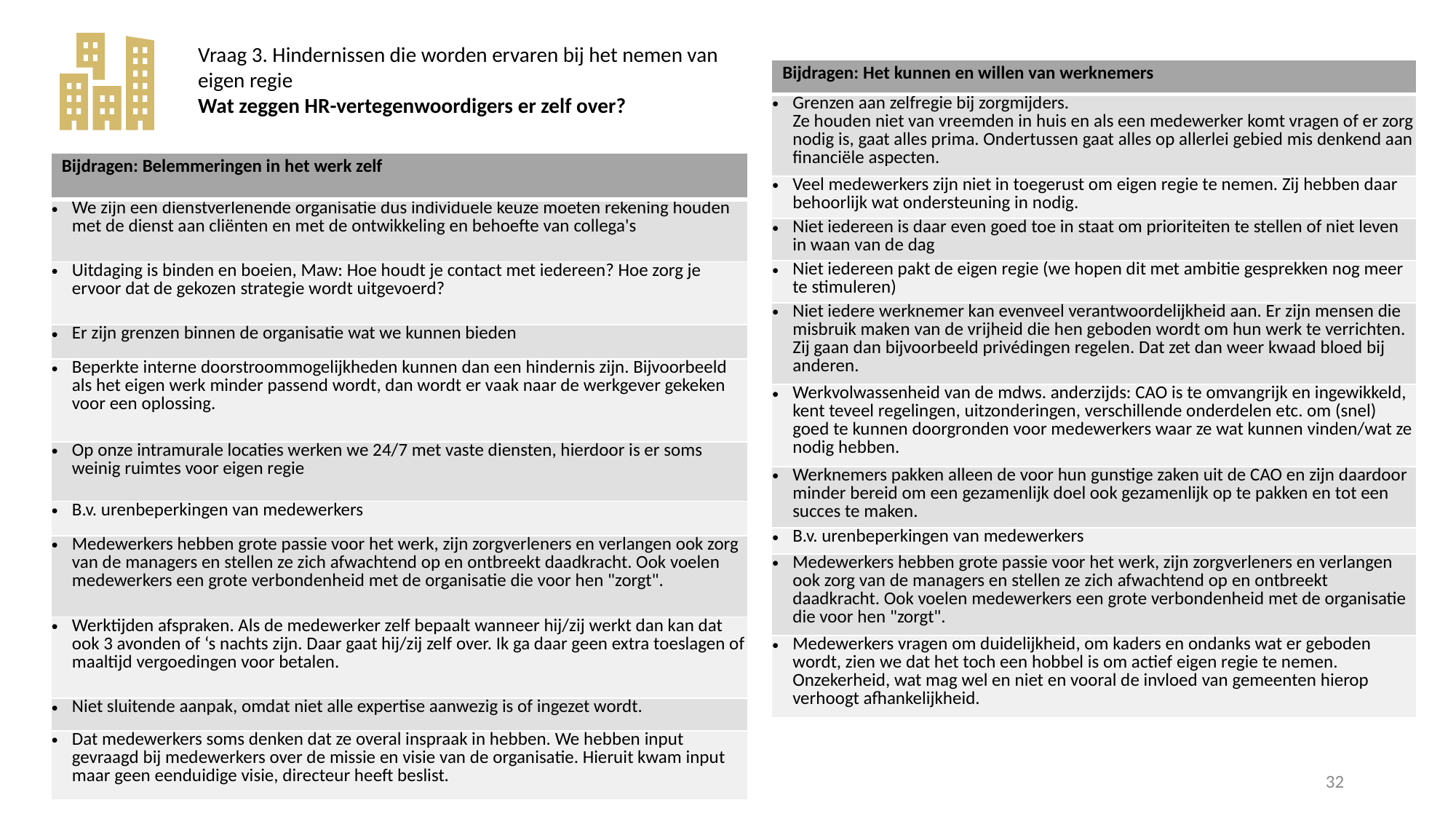

Vraag 3. Hindernissen die worden ervaren bij het nemen van eigen regie
Wat zeggen HR-vertegenwoordigers er zelf over?
| Bijdragen: Het kunnen en willen van werknemers |
| --- |
| Grenzen aan zelfregie bij zorgmijders. Ze houden niet van vreemden in huis en als een medewerker komt vragen of er zorg nodig is, gaat alles prima. Ondertussen gaat alles op allerlei gebied mis denkend aan financiële aspecten. |
| Veel medewerkers zijn niet in toegerust om eigen regie te nemen. Zij hebben daar behoorlijk wat ondersteuning in nodig. |
| Niet iedereen is daar even goed toe in staat om prioriteiten te stellen of niet leven in waan van de dag |
| Niet iedereen pakt de eigen regie (we hopen dit met ambitie gesprekken nog meer te stimuleren) |
| Niet iedere werknemer kan evenveel verantwoordelijkheid aan. Er zijn mensen die misbruik maken van de vrijheid die hen geboden wordt om hun werk te verrichten. Zij gaan dan bijvoorbeeld privédingen regelen. Dat zet dan weer kwaad bloed bij anderen. |
| Werkvolwassenheid van de mdws. anderzijds: CAO is te omvangrijk en ingewikkeld, kent teveel regelingen, uitzonderingen, verschillende onderdelen etc. om (snel) goed te kunnen doorgronden voor medewerkers waar ze wat kunnen vinden/wat ze nodig hebben. |
| Werknemers pakken alleen de voor hun gunstige zaken uit de CAO en zijn daardoor minder bereid om een gezamenlijk doel ook gezamenlijk op te pakken en tot een succes te maken. |
| B.v. urenbeperkingen van medewerkers |
| Medewerkers hebben grote passie voor het werk, zijn zorgverleners en verlangen ook zorg van de managers en stellen ze zich afwachtend op en ontbreekt daadkracht. Ook voelen medewerkers een grote verbondenheid met de organisatie die voor hen "zorgt". |
| Medewerkers vragen om duidelijkheid, om kaders en ondanks wat er geboden wordt, zien we dat het toch een hobbel is om actief eigen regie te nemen. Onzekerheid, wat mag wel en niet en vooral de invloed van gemeenten hierop verhoogt afhankelijkheid. |
| Bijdragen: Belemmeringen in het werk zelf |
| --- |
| We zijn een dienstverlenende organisatie dus individuele keuze moeten rekening houden met de dienst aan cliënten en met de ontwikkeling en behoefte van collega's |
| Uitdaging is binden en boeien, Maw: Hoe houdt je contact met iedereen? Hoe zorg je ervoor dat de gekozen strategie wordt uitgevoerd? |
| Er zijn grenzen binnen de organisatie wat we kunnen bieden |
| Beperkte interne doorstroommogelijkheden kunnen dan een hindernis zijn. Bijvoorbeeld als het eigen werk minder passend wordt, dan wordt er vaak naar de werkgever gekeken voor een oplossing. |
| Op onze intramurale locaties werken we 24/7 met vaste diensten, hierdoor is er soms weinig ruimtes voor eigen regie |
| B.v. urenbeperkingen van medewerkers |
| Medewerkers hebben grote passie voor het werk, zijn zorgverleners en verlangen ook zorg van de managers en stellen ze zich afwachtend op en ontbreekt daadkracht. Ook voelen medewerkers een grote verbondenheid met de organisatie die voor hen "zorgt". |
| Werktijden afspraken. Als de medewerker zelf bepaalt wanneer hij/zij werkt dan kan dat ook 3 avonden of ‘s nachts zijn. Daar gaat hij/zij zelf over. Ik ga daar geen extra toeslagen of maaltijd vergoedingen voor betalen. |
| Niet sluitende aanpak, omdat niet alle expertise aanwezig is of ingezet wordt. |
| Dat medewerkers soms denken dat ze overal inspraak in hebben. We hebben input gevraagd bij medewerkers over de missie en visie van de organisatie. Hieruit kwam input maar geen eenduidige visie, directeur heeft beslist. |
32